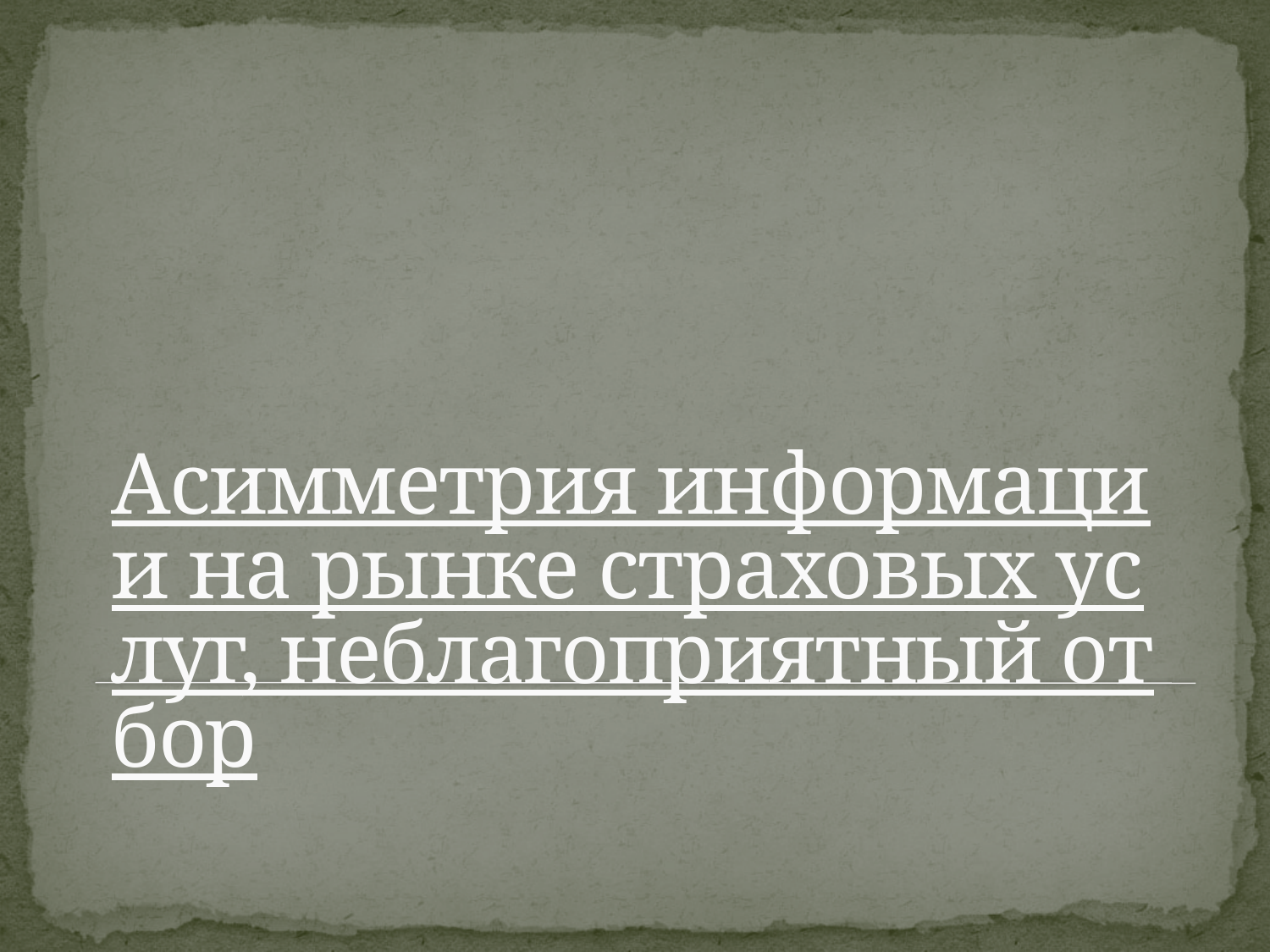

# Асимметрия информации на рынке страховых услуг, неблагоприятный отбор